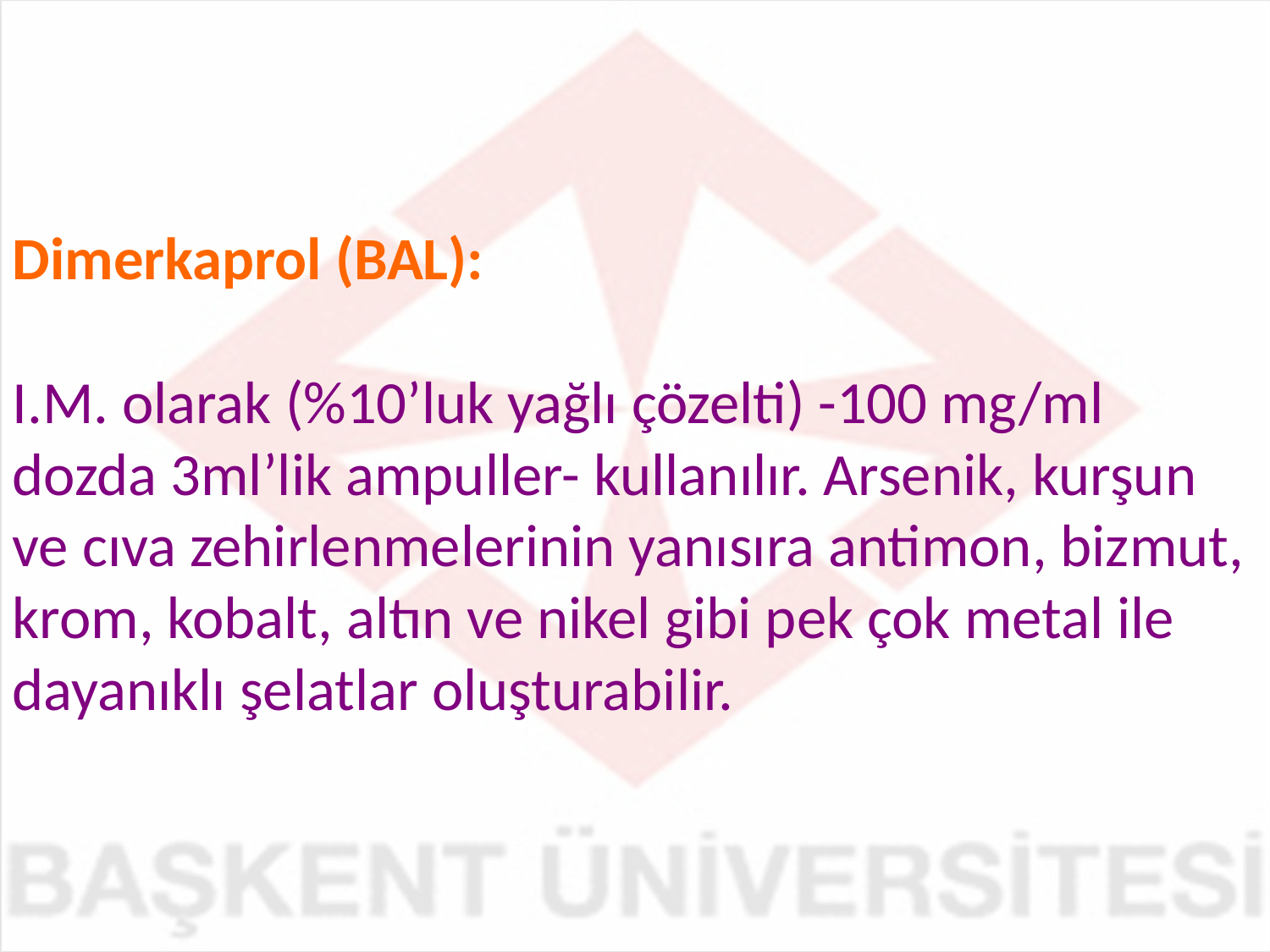

Dimerkaprol (BAL):

I.M. olarak (%10’luk yağlı çözelti) -100 mg/ml dozda 3ml’lik ampuller- kullanılır. Arsenik, kurşun ve cıva zehirlenmelerinin yanısıra antimon, bizmut, krom, kobalt, altın ve nikel gibi pek çok metal ile dayanıklı şelatlar oluşturabilir.